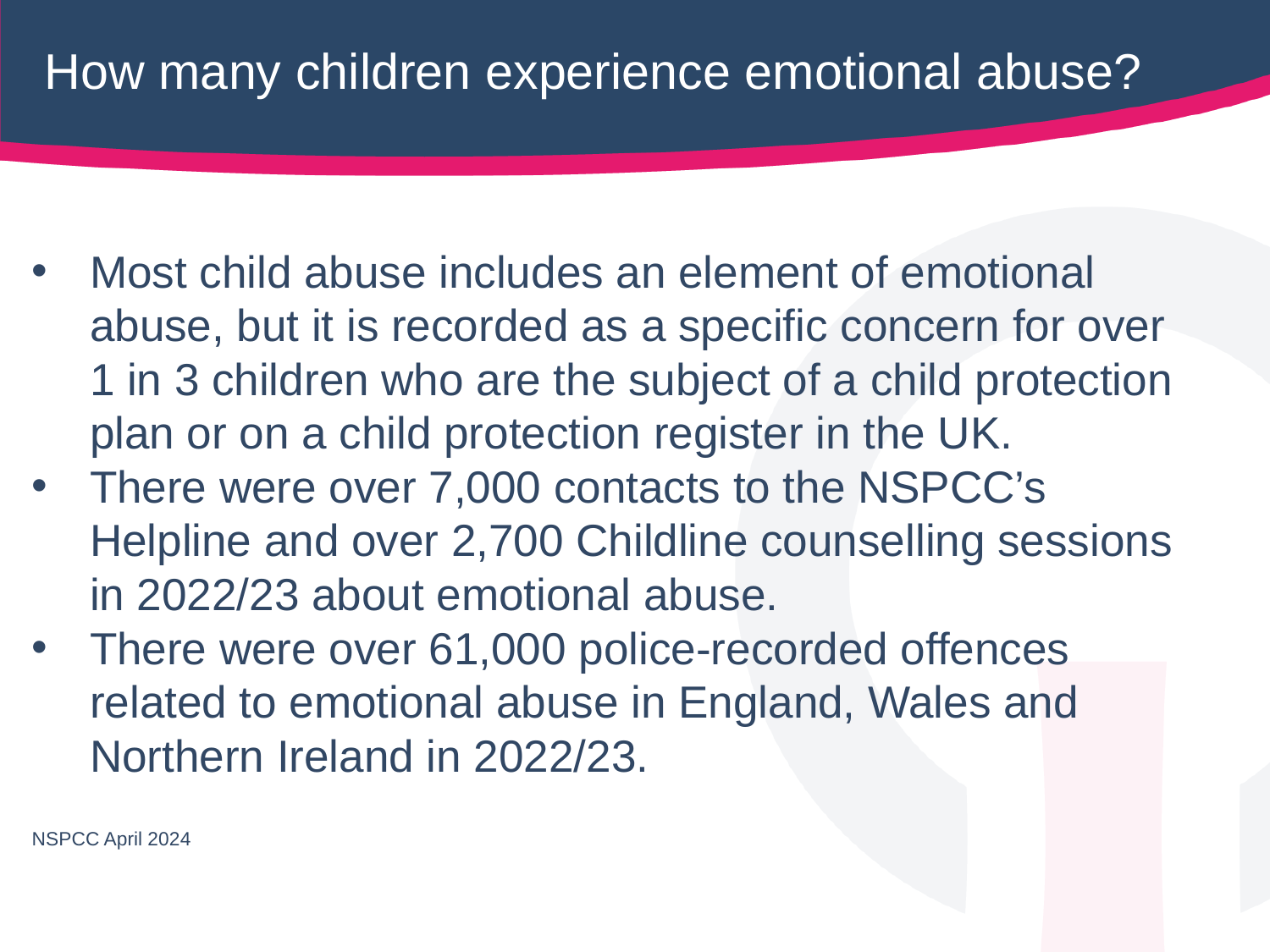

# How many children experience emotional abuse?
Most child abuse includes an element of emotional abuse, but it is recorded as a specific concern for over 1 in 3 children who are the subject of a child protection plan or on a child protection register in the UK.
There were over 7,000 contacts to the NSPCC’s Helpline and over 2,700 Childline counselling sessions in 2022/23 about emotional abuse.
There were over 61,000 police-recorded offences related to emotional abuse in England, Wales and Northern Ireland in 2022/23.

NSPCC April 2024